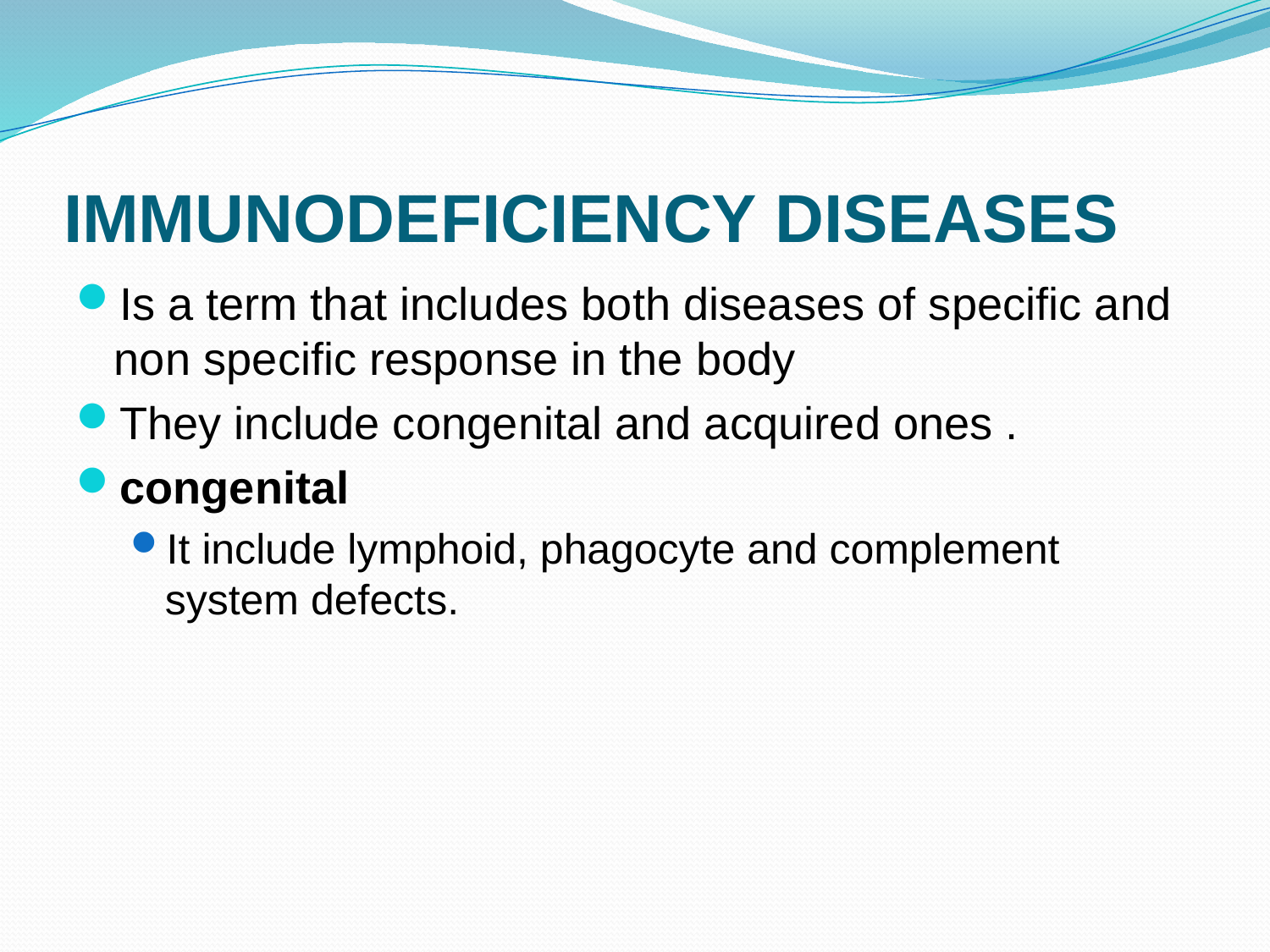

# IMMUNODEFICIENCY DISEASES
Is a term that includes both diseases of specific and non specific response in the body
They include congenital and acquired ones .
congenital
It include lymphoid, phagocyte and complement system defects.